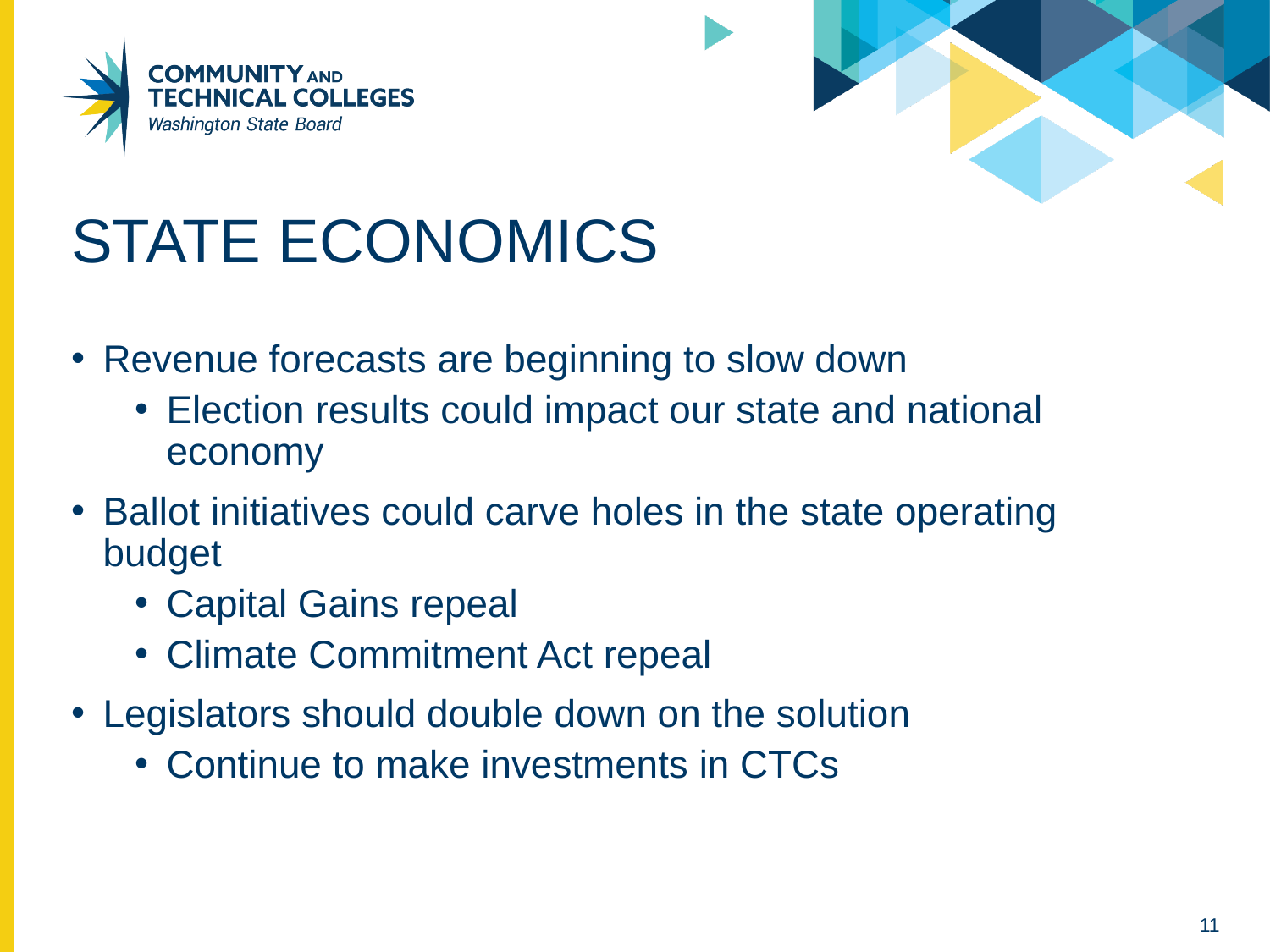

# State economics
Revenue forecasts are beginning to slow down
Election results could impact our state and national economy
Ballot initiatives could carve holes in the state operating budget
Capital Gains repeal
Climate Commitment Act repeal
Legislators should double down on the solution
Continue to make investments in CTCs
11